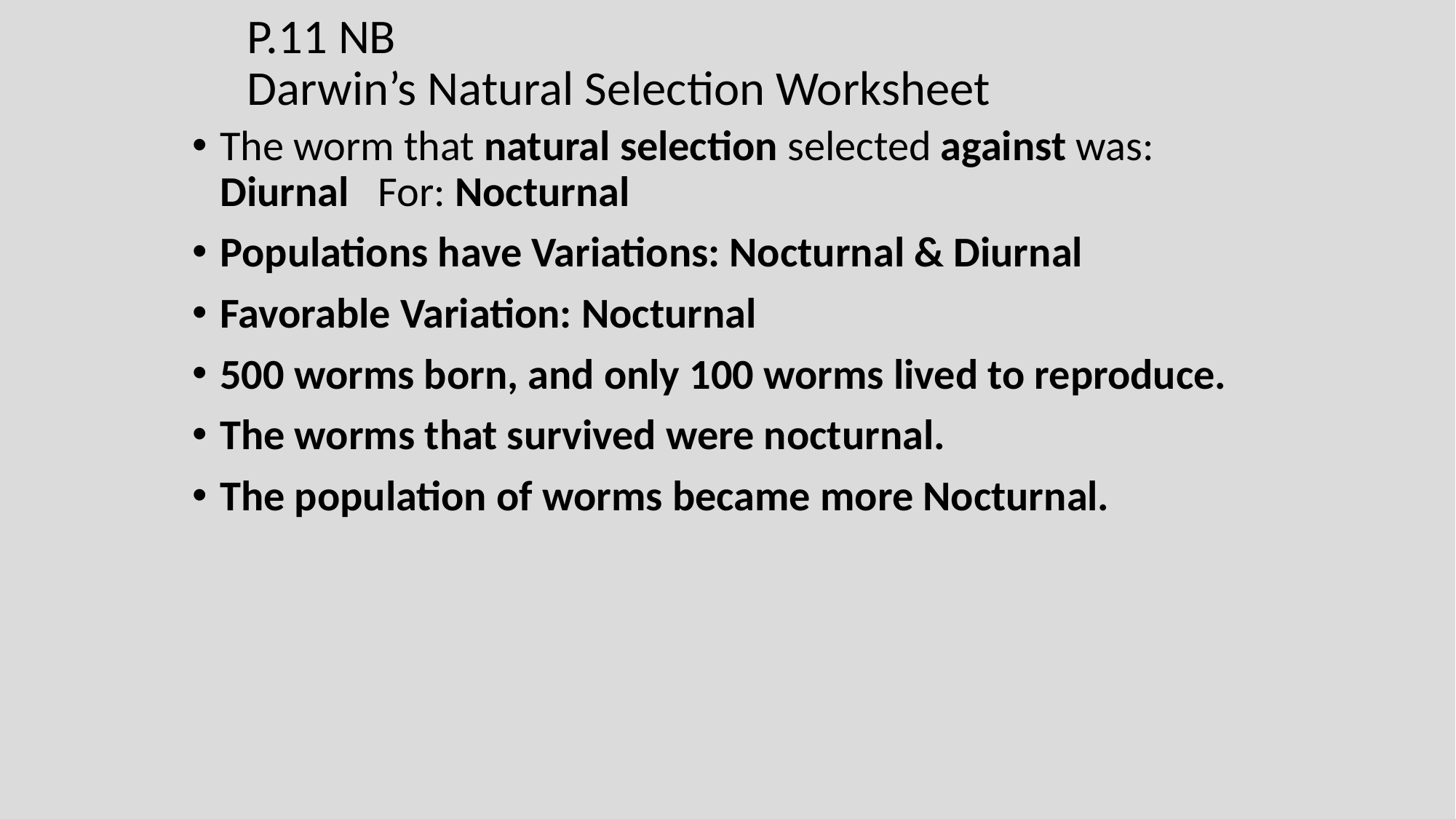

# P.11 NB Darwin’s Natural Selection Worksheet
The worm that natural selection selected against was: Diurnal   For: Nocturnal
Populations have Variations: Nocturnal & Diurnal
Favorable Variation: Nocturnal
500 worms born, and only 100 worms lived to reproduce.
The worms that survived were nocturnal.
The population of worms became more Nocturnal.